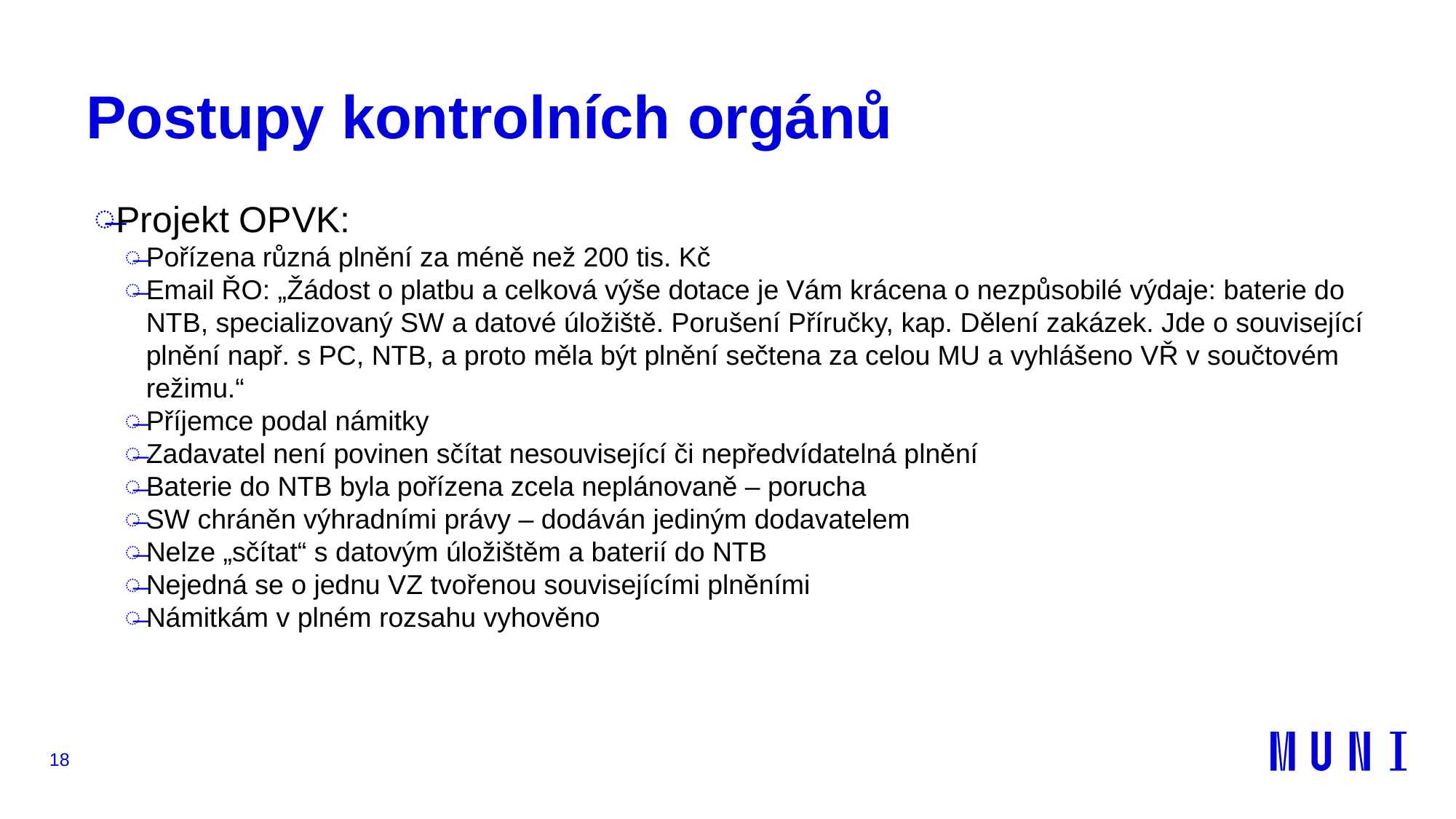

# Postupy kontrolních orgánů
Projekt OPVK:
Pořízena různá plnění za méně než 200 tis. Kč
Email ŘO: „Žádost o platbu a celková výše dotace je Vám krácena o nezpůsobilé výdaje: baterie do NTB, specializovaný SW a datové úložiště. Porušení Příručky, kap. Dělení zakázek. Jde o související plnění např. s PC, NTB, a proto měla být plnění sečtena za celou MU a vyhlášeno VŘ v součtovém režimu.“
Příjemce podal námitky
Zadavatel není povinen sčítat nesouvisející či nepředvídatelná plnění
Baterie do NTB byla pořízena zcela neplánovaně – porucha
SW chráněn výhradními právy – dodáván jediným dodavatelem
Nelze „sčítat“ s datovým úložištěm a baterií do NTB
Nejedná se o jednu VZ tvořenou souvisejícími plněními
Námitkám v plném rozsahu vyhověno
18